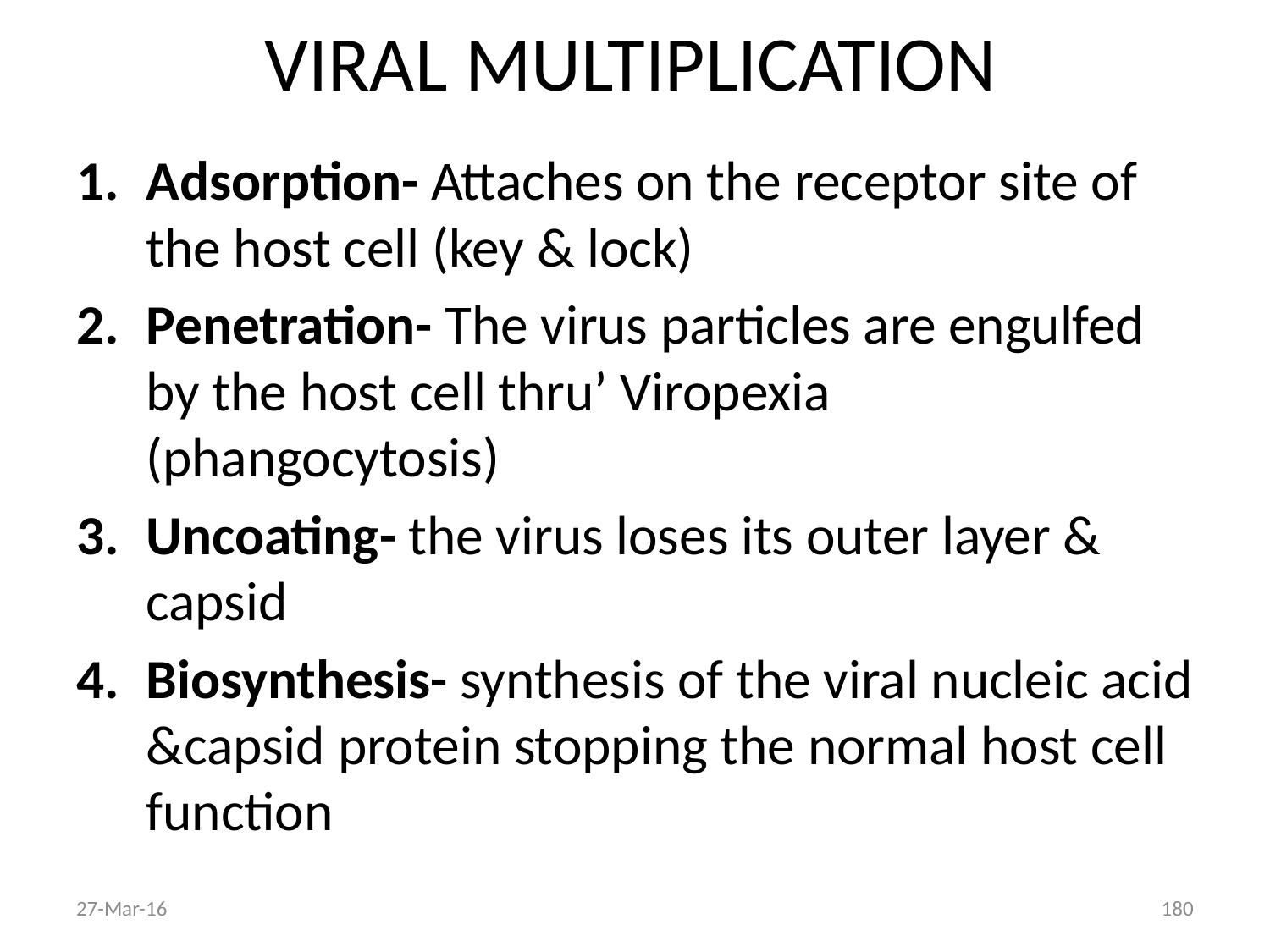

# VIRAL MULTIPLICATION
Adsorption- Attaches on the receptor site of the host cell (key & lock)
Penetration- The virus particles are engulfed by the host cell thru’ Viropexia (phangocytosis)
Uncoating- the virus loses its outer layer & capsid
Biosynthesis- synthesis of the viral nucleic acid &capsid protein stopping the normal host cell function
27-Mar-16
180